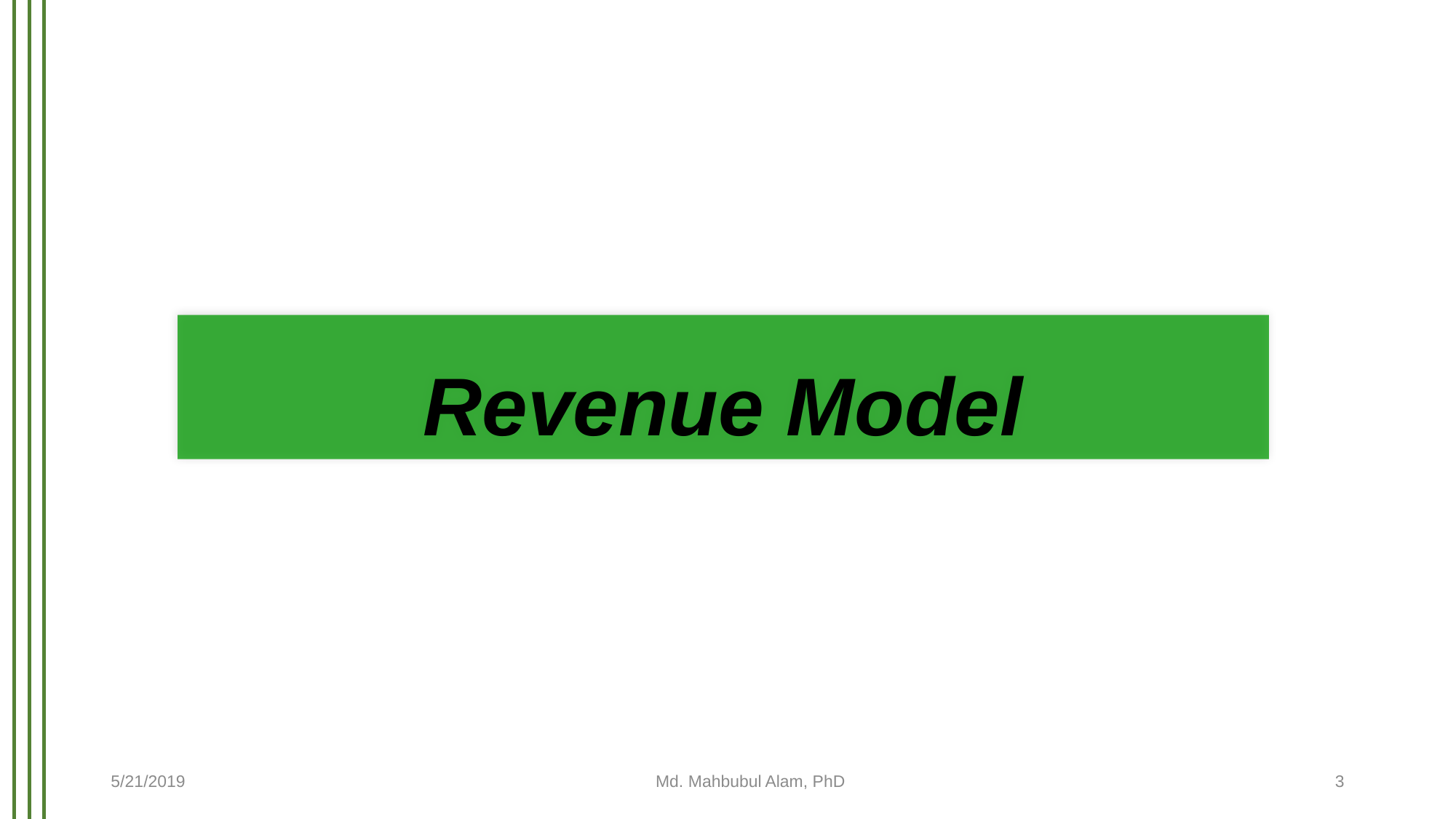

# Revenue Model
5/21/2019
Md. Mahbubul Alam, PhD
3